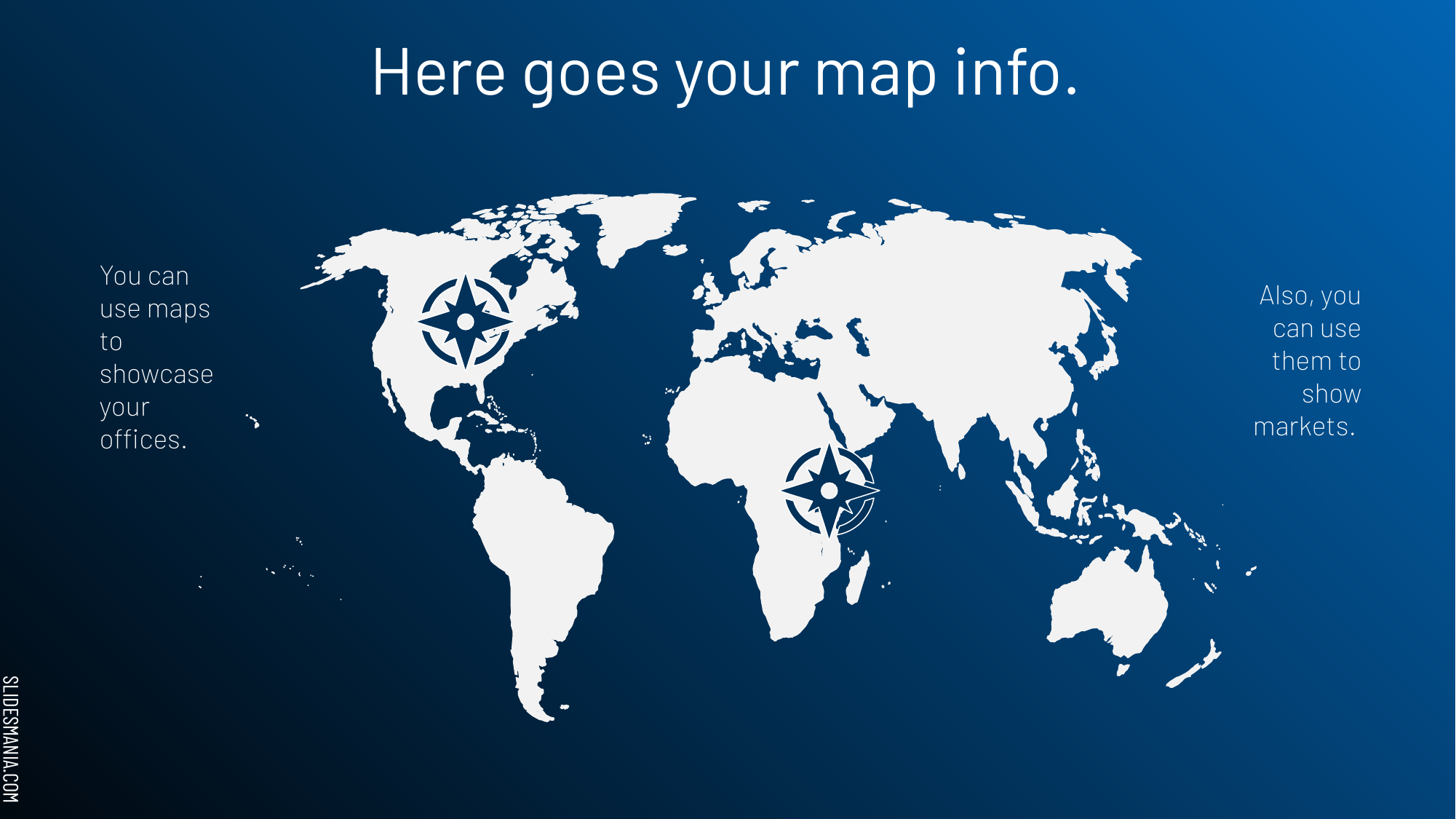

Here goes your map info.

You can use maps to showcase your offices.

Also, you can use them to show markets.